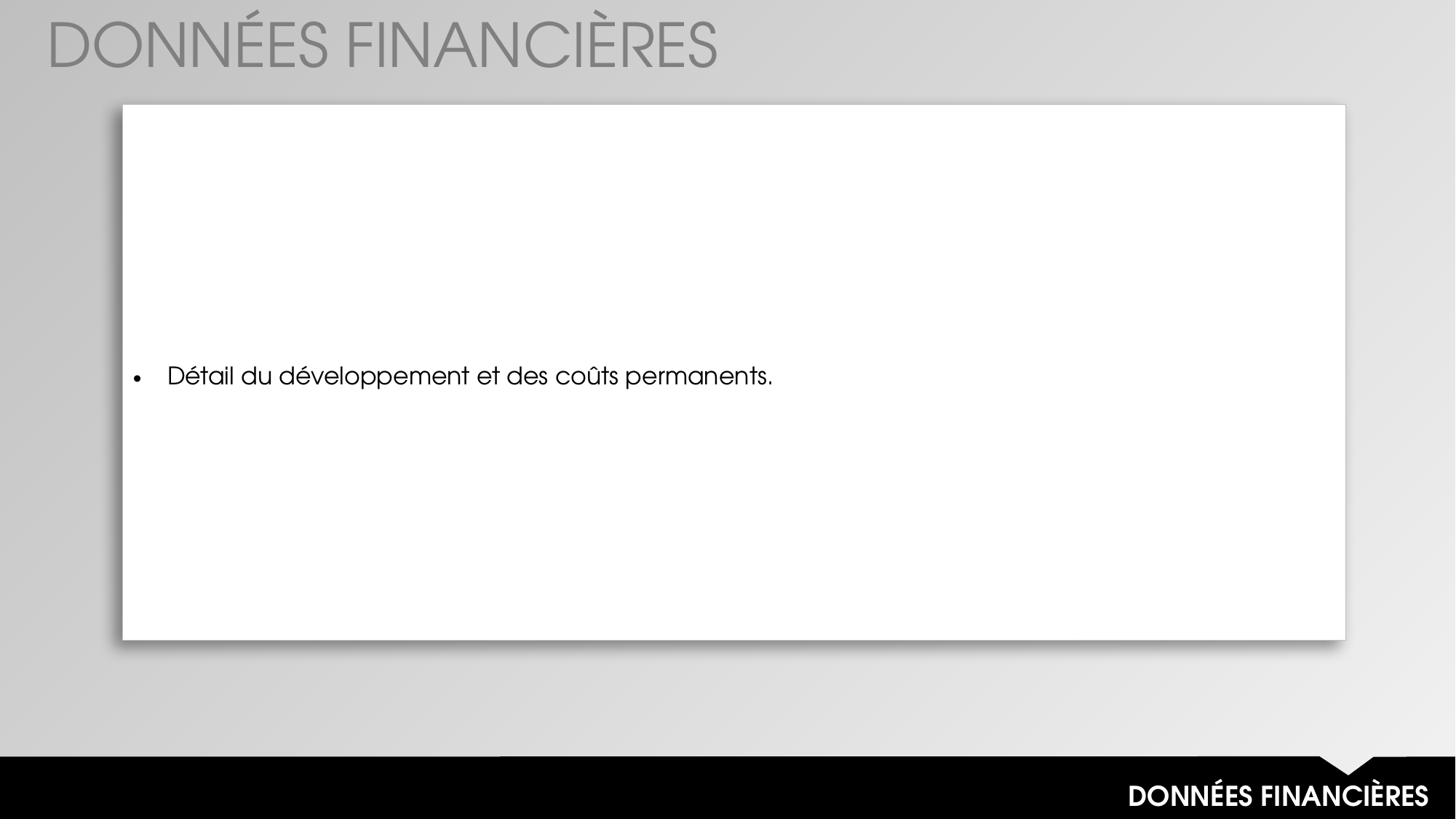

DONNÉES FINANCIÈRES
| Détail du développement et des coûts permanents. |
| --- |

DONNÉES FINANCIÈRES